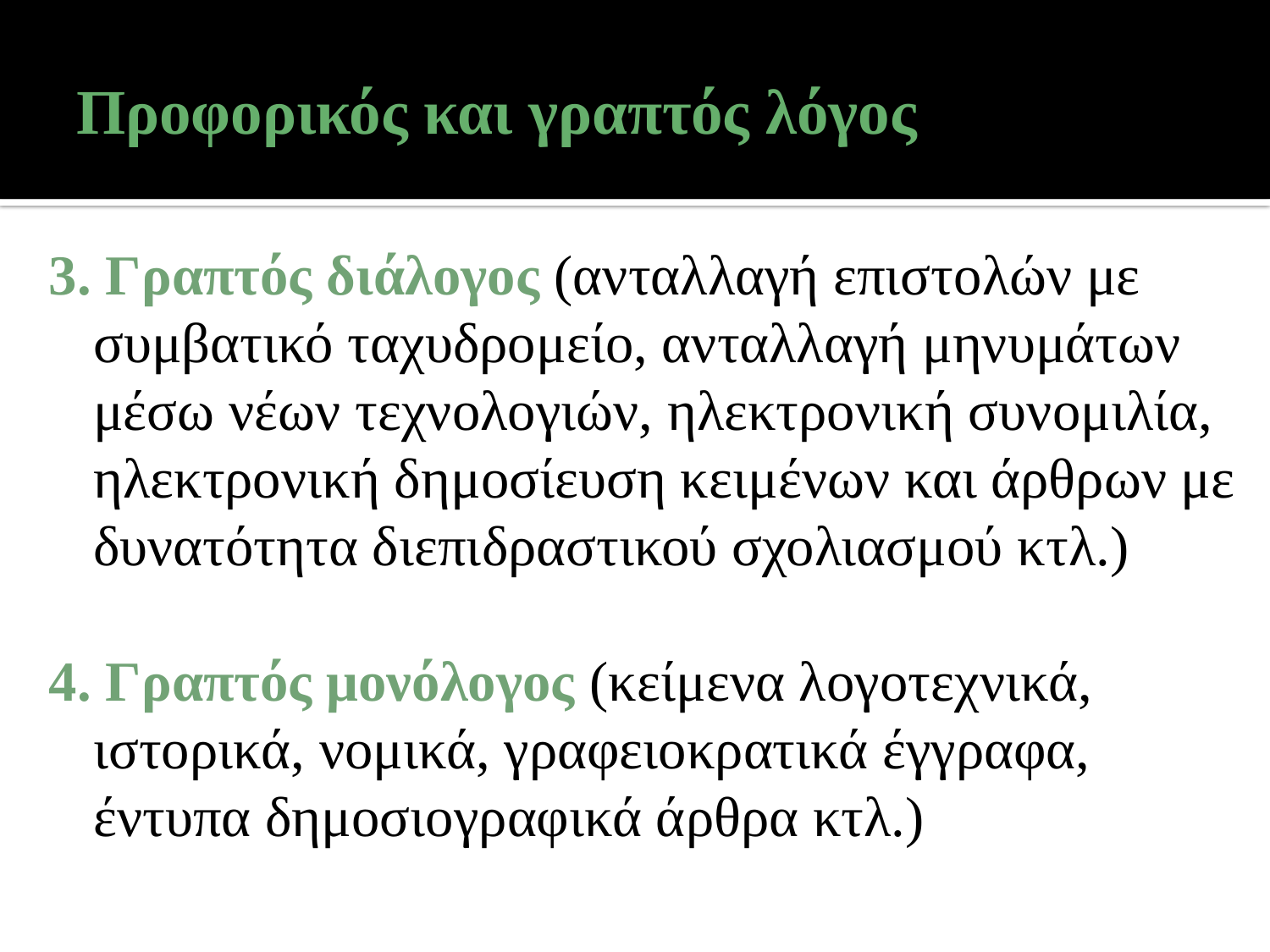

# Προφορικός και γραπτός λόγος
3. Γραπτός διάλογος (ανταλλαγή επιστολών με συμβατικό ταχυδρομείο, ανταλλαγή μηνυμάτων μέσω νέων τεχνολογιών, ηλεκτρονική συνομιλία, ηλεκτρονική δημοσίευση κειμένων και άρθρων με δυνατότητα διεπιδραστικού σχολιασμού κτλ.)

4. Γραπτός μονόλογος (κείμενα λογοτεχνικά, ιστορικά, νομικά, γραφειοκρατικά έγγραφα,
	έντυπα δημοσιογραφικά άρθρα κτλ.)